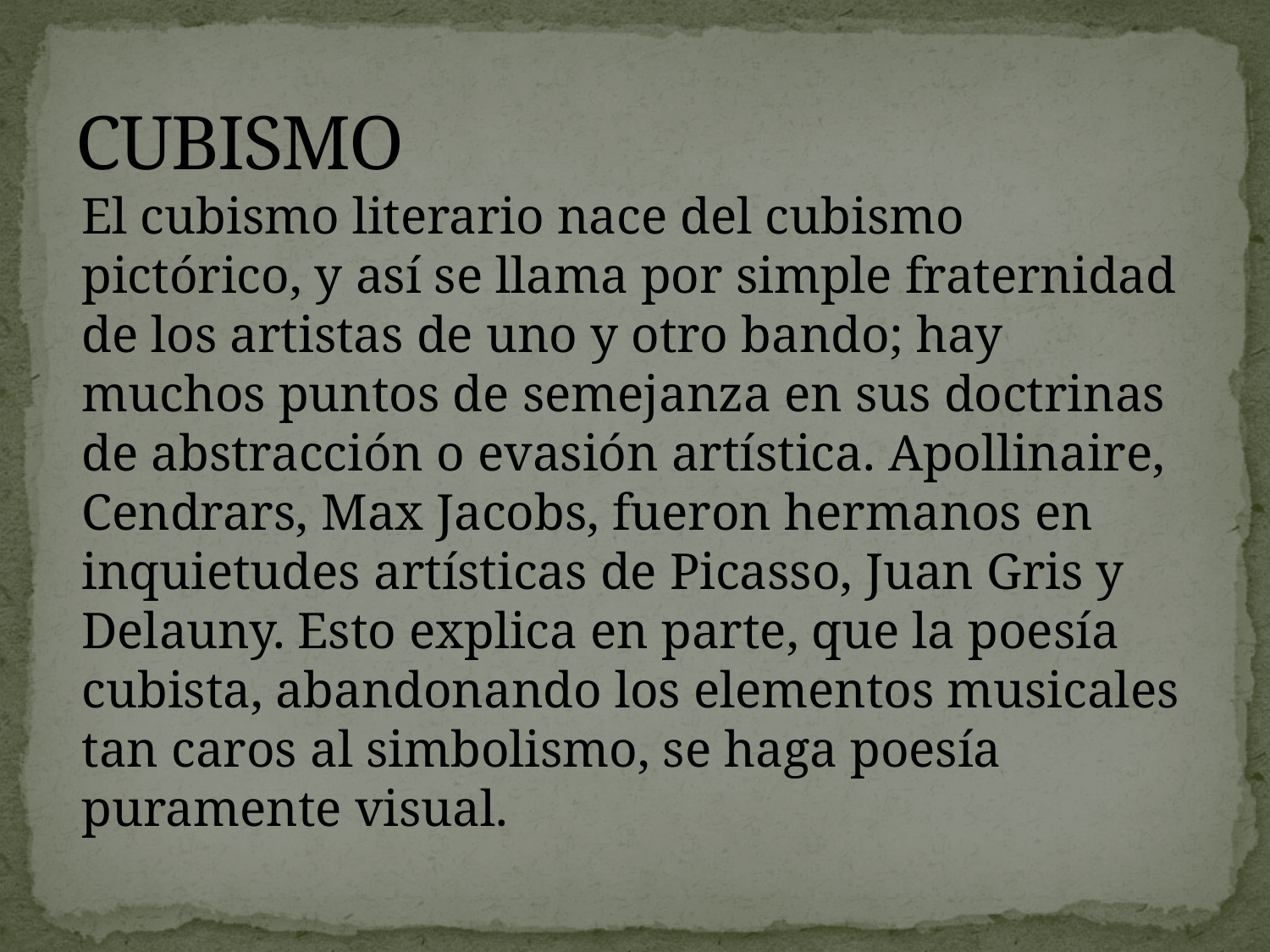

# CUBISMO
El cubismo literario nace del cubismo pictórico, y así se llama por simple fraternidad de los artistas de uno y otro bando; hay muchos puntos de semejanza en sus doctrinas de abstracción o evasión artística. Apollinaire, Cendrars, Max Jacobs, fueron hermanos en inquietudes artísticas de Picasso, Juan Gris y Delauny. Esto explica en parte, que la poesía cubista, abandonando los elementos musicales tan caros al simbolismo, se haga poesía puramente visual.